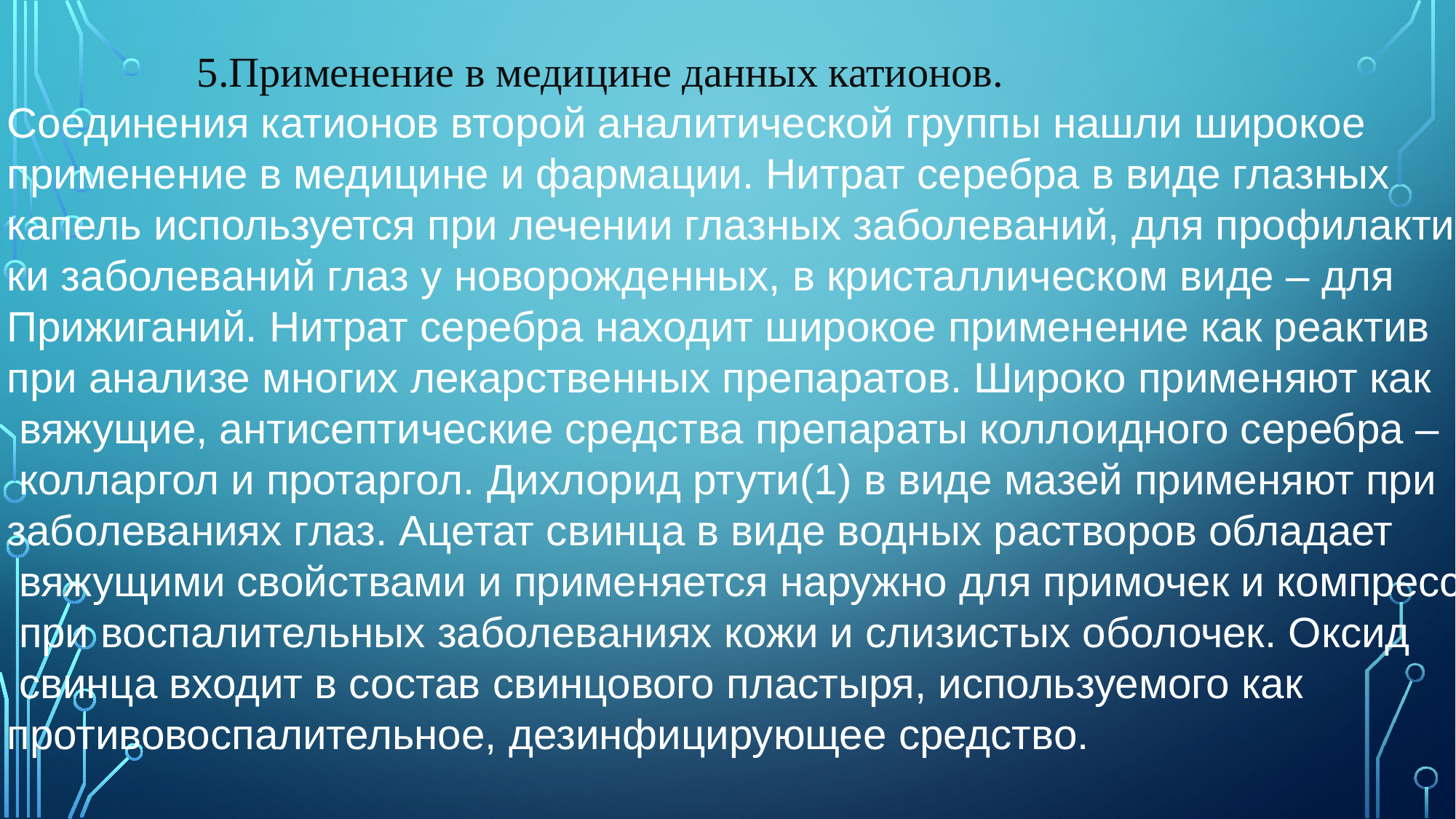

5.Применение в медицине данных катионов.
Соединения катионов второй аналитической группы нашли широкое
применение в медицине и фармации. Нитрат серебра в виде глазных
капель используется при лечении глазных заболеваний, для профилакти
ки заболеваний глаз у новорожденных, в кристаллическом виде – для
Прижиганий. Нитрат серебра находит широкое применение как реактив
при анализе многих лекарственных препаратов. Широко применяют как
 вяжущие, антисептические средства препараты коллоидного серебра –
 колларгол и протаргол. Дихлорид ртути(1) в виде мазей применяют при
заболеваниях глаз. Ацетат свинца в виде водных растворов обладает
 вяжущими свойствами и применяется наружно для примочек и компрессов
 при воспалительных заболеваниях кожи и слизистых оболочек. Оксид
 свинца входит в состав свинцового пластыря, используемого как
противовоспалительное, дезинфицирующее средство.